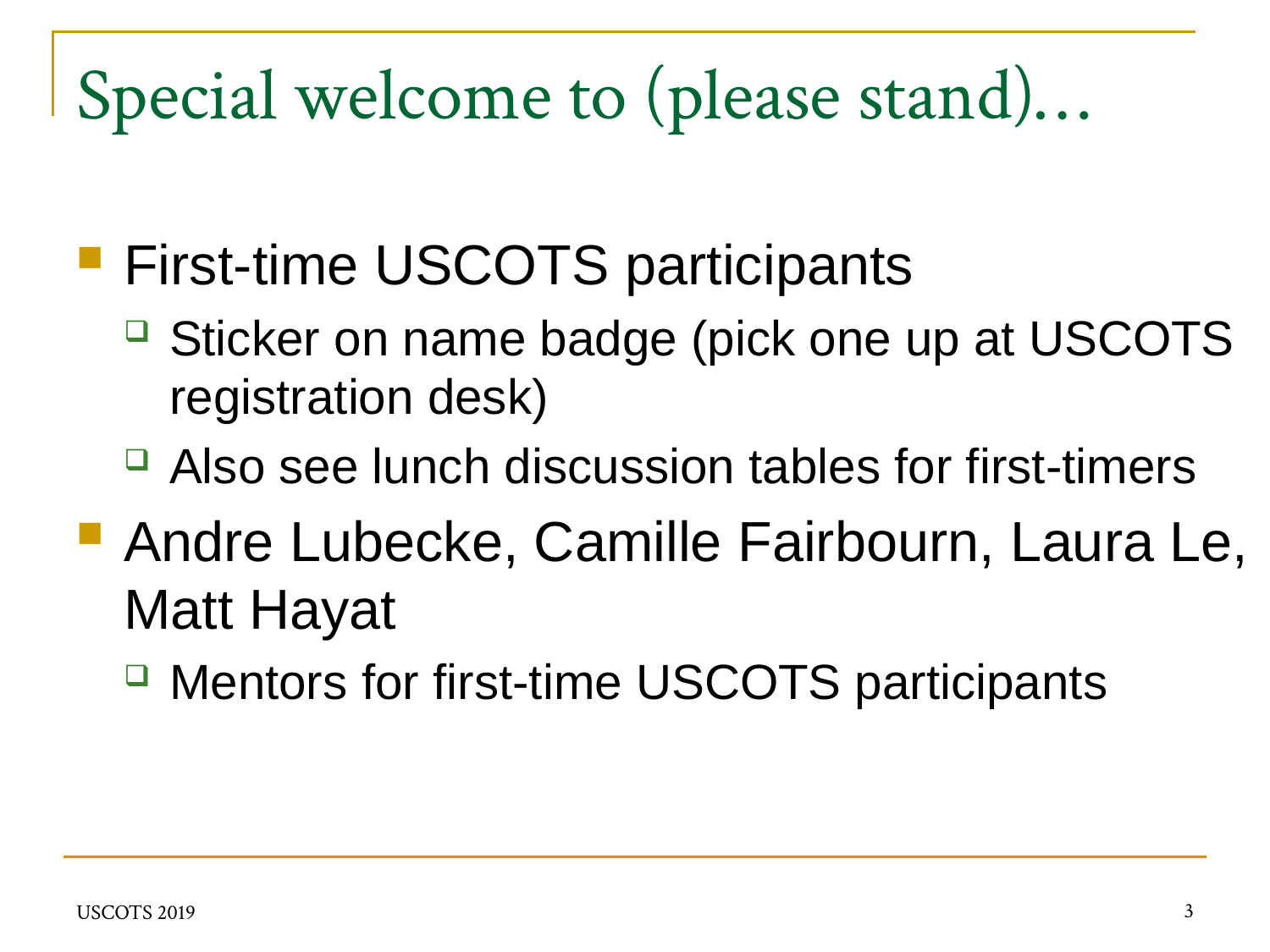

# Special welcome to (please stand)…
First-time USCOTS participants
Sticker on name badge (pick one up at USCOTS registration desk)
Also see lunch discussion tables for first-timers
Andre Lubecke, Camille Fairbourn, Laura Le, Matt Hayat
Mentors for first-time USCOTS participants

USCOTS 2019
3